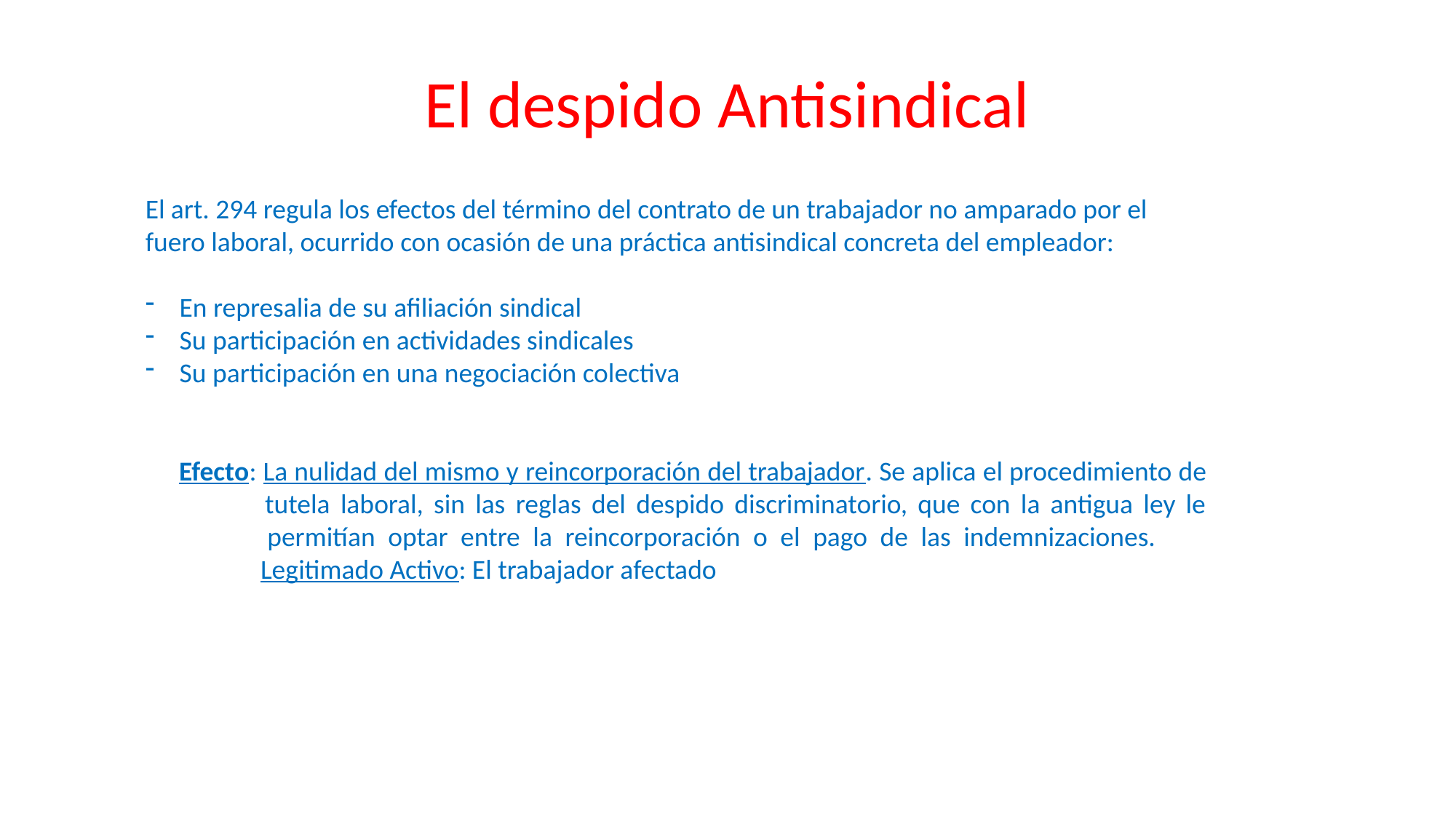

# El despido Antisindical
El art. 294 regula los efectos del término del contrato de un trabajador no amparado por el fuero laboral, ocurrido con ocasión de una práctica antisindical concreta del empleador:

En represalia de su afiliación sindical
Su participación en actividades sindicales
Su participación en una negociación colectiva

     Efecto: La nulidad del mismo y reincorporación del trabajador. Se aplica el procedimiento de 	 tutela laboral, sin las reglas del despido discriminatorio, que con la antigua ley le 	 permitían optar entre la reincorporación o el pago de las indemnizaciones. 		 Legitimado Activo: El trabajador afectado